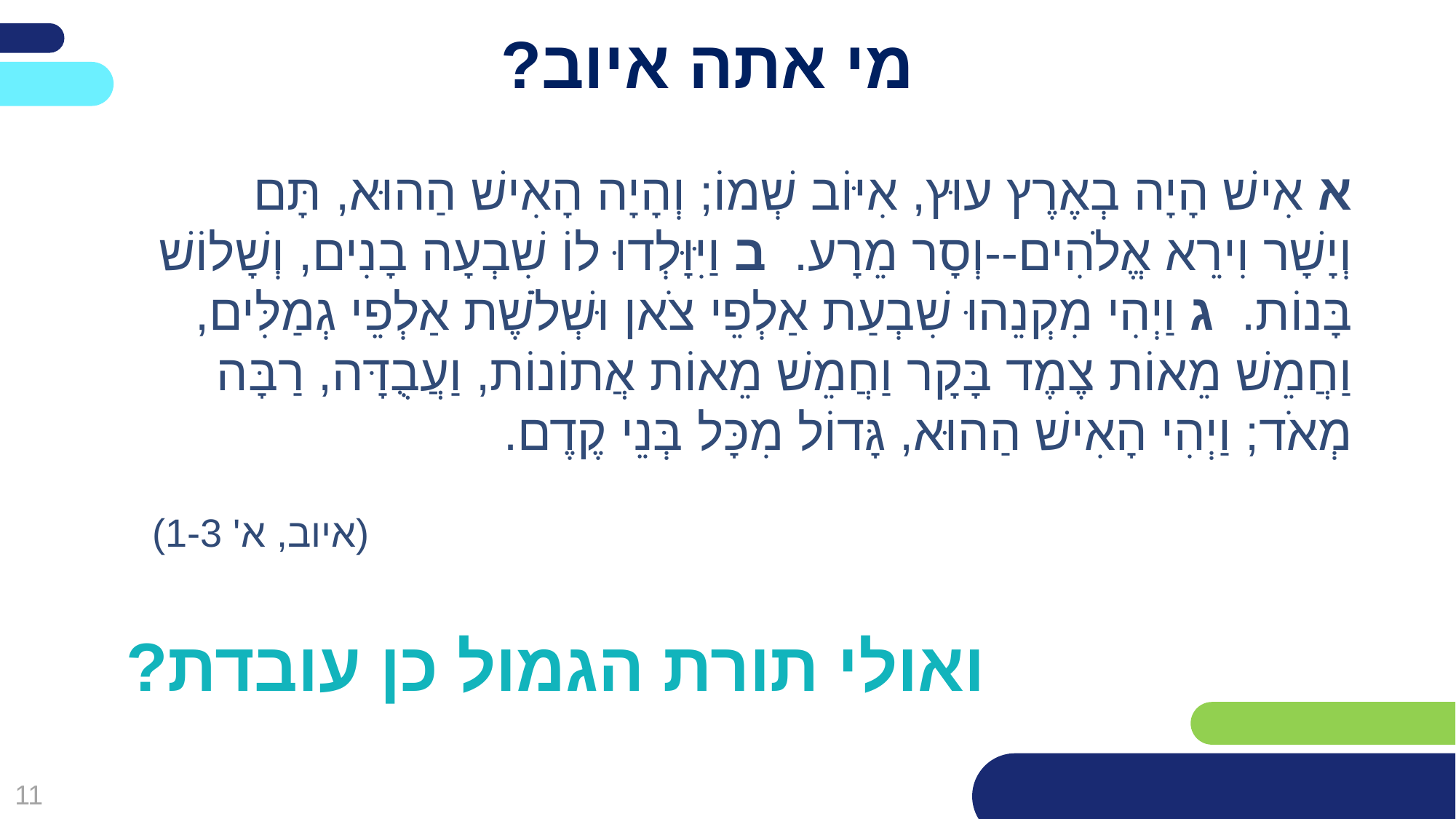

פריסה 3
(הפריסות שונות זו מזו במיקום תיבות הטקסט וגרפיקת הרקע,
ותוכלו לגוון ביניהן)
# מי אתה איוב?
א אִישׁ הָיָה בְאֶרֶץ עוּץ, אִיּוֹב שְׁמוֹ; וְהָיָה הָאִישׁ הַהוּא, תָּם וְיָשָׁר וִירֵא אֱלֹהִים--וְסָר מֵרָע.  ב וַיִּוָּלְדוּ לוֹ שִׁבְעָה בָנִים, וְשָׁלוֹשׁ בָּנוֹת.  ג וַיְהִי מִקְנֵהוּ שִׁבְעַת אַלְפֵי צֹאן וּשְׁלֹשֶׁת אַלְפֵי גְמַלִּים, וַחֲמֵשׁ מֵאוֹת צֶמֶד בָּקָר וַחֲמֵשׁ מֵאוֹת אֲתוֹנוֹת, וַעֲבֻדָּה, רַבָּה מְאֹד; וַיְהִי הָאִישׁ הַהוּא, גָּדוֹל מִכָּל בְּנֵי קֶדֶם.

(איוב, א' 1-3)
את השקופית הזו תוכלו לשכפל, על מנת ליצור שקופיות נוספות הזהות לה – אליהן תוכלו להכניס את התכנים.

כדי לשכפל אותה, לחצו עליה קליק ימיני בתפריט השקופיות בצד ובחרו
"שכפל שקופית" או "Duplicate Slide"
(מחקו ריבוע זה לאחר הקריאה)
ואולי תורת הגמול כן עובדת?